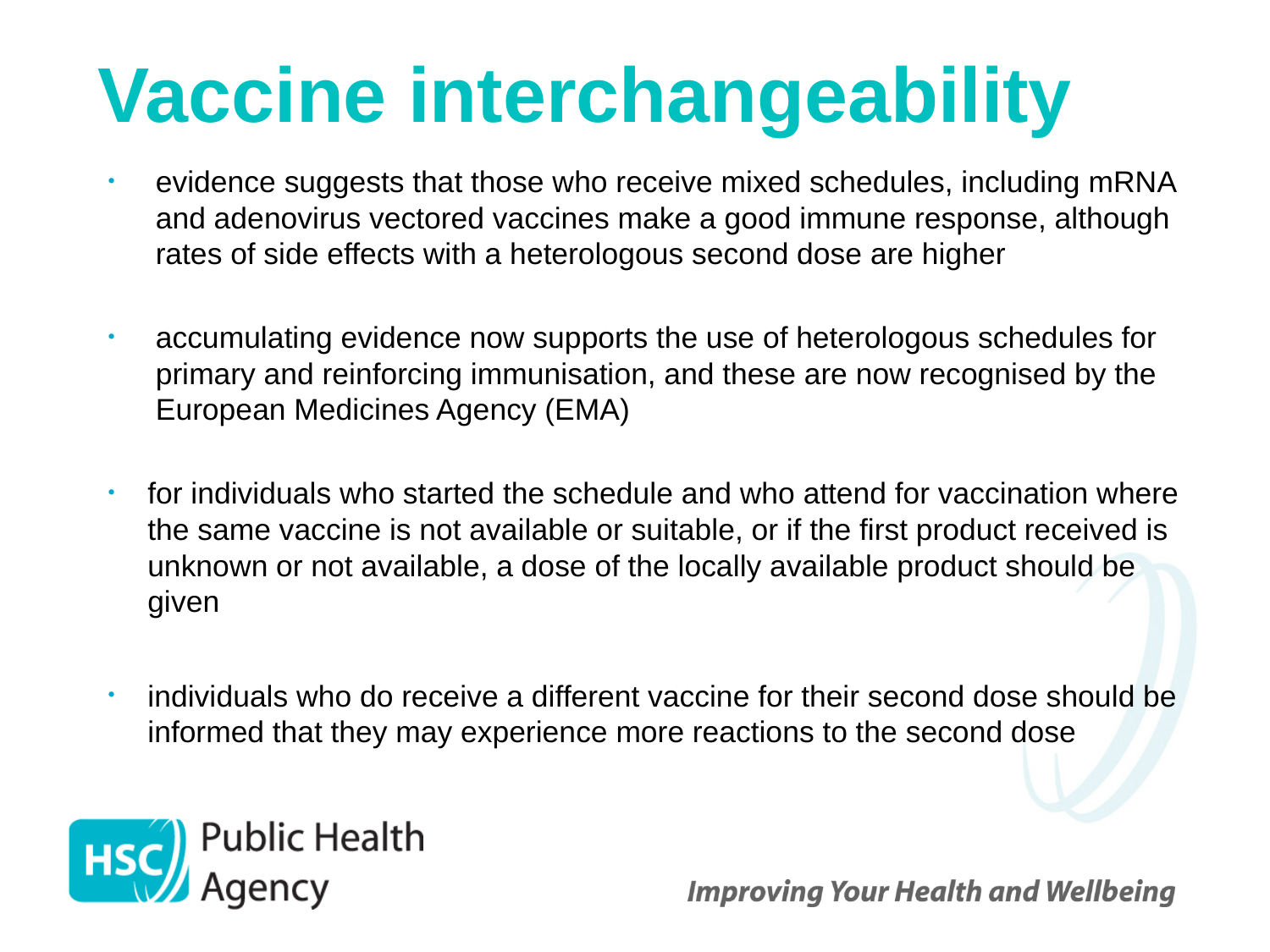

# Vaccine interchangeability
evidence suggests that those who receive mixed schedules, including mRNA and adenovirus vectored vaccines make a good immune response, although rates of side effects with a heterologous second dose are higher

accumulating evidence now supports the use of heterologous schedules for primary and reinforcing immunisation, and these are now recognised by the European Medicines Agency (EMA)

for individuals who started the schedule and who attend for vaccination where the same vaccine is not available or suitable, or if the first product received is unknown or not available, a dose of the locally available product should be given

individuals who do receive a different vaccine for their second dose should be informed that they may experience more reactions to the second dose